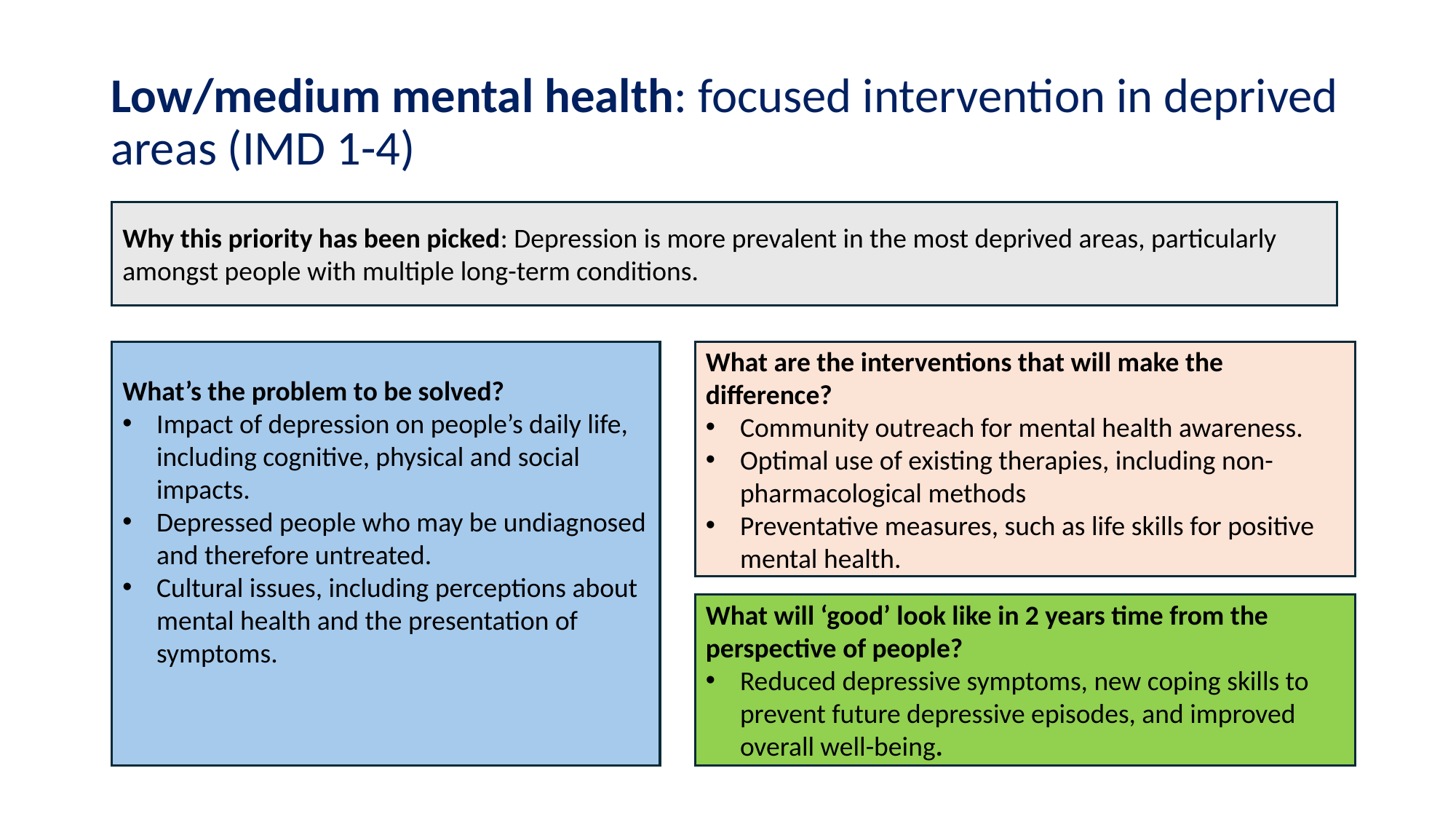

# Low/medium mental health: focused intervention in deprived areas (IMD 1-4)
Why this priority has been picked: Depression is more prevalent in the most deprived areas, particularly amongst people with multiple long-term conditions.
What’s the problem to be solved?
Impact of depression on people’s daily life, including cognitive, physical and social impacts.
Depressed people who may be undiagnosed and therefore untreated.
Cultural issues, including perceptions about mental health and the presentation of symptoms.

What are the interventions that will make the difference?
Community outreach for mental health awareness.
Optimal use of existing therapies, including non-pharmacological methods
Preventative measures, such as life skills for positive mental health.
What will ‘good’ look like in 2 years time from the perspective of people?
Reduced depressive symptoms, new coping skills to prevent future depressive episodes, and improved overall well-being.